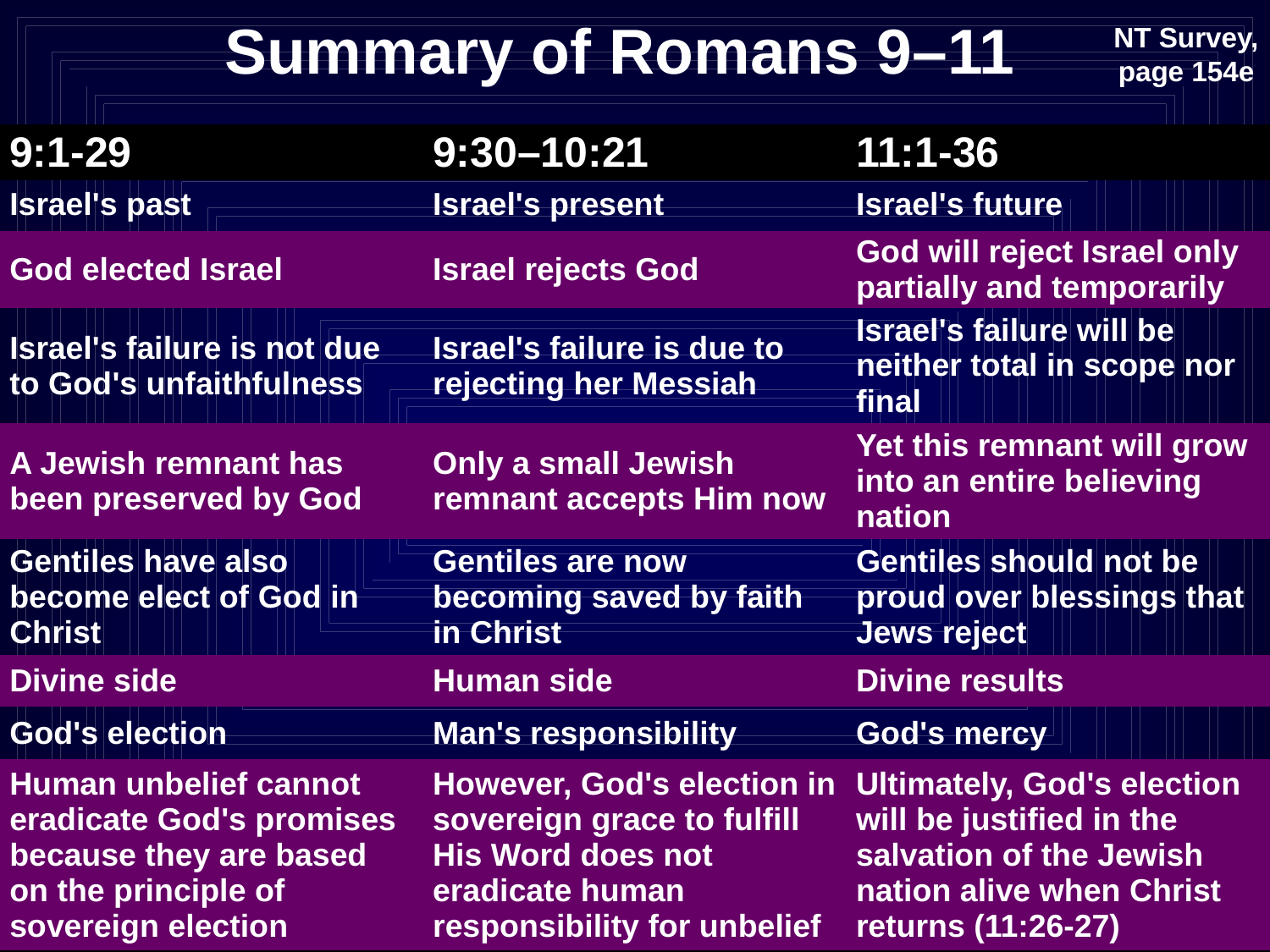

# Summary of Romans 9–11
NT Survey,
page 154e
| 9:1-29 | 9:30–10:21 | 11:1-36 |
| --- | --- | --- |
| Israel's past | Israel's present | Israel's future |
| God elected Israel | Israel rejects God | God will reject Israel only partially and temporarily |
| Israel's failure is not due to God's unfaithfulness | Israel's failure is due to rejecting her Messiah | Israel's failure will be neither total in scope nor final |
| A Jewish remnant has been preserved by God | Only a small Jewish remnant accepts Him now | Yet this remnant will grow into an entire believing nation |
| Gentiles have also become elect of God in Christ | Gentiles are now becoming saved by faith in Christ | Gentiles should not be proud over blessings that Jews reject |
| Divine side | Human side | Divine results |
| God's election | Man's responsibility | God's mercy |
| Human unbelief cannot eradicate God's promises because they are based on the principle of sovereign election | However, God's election in sovereign grace to fulfill His Word does not eradicate human responsibility for unbelief | Ultimately, God's election will be justified in the salvation of the Jewish nation alive when Christ returns (11:26-27) |